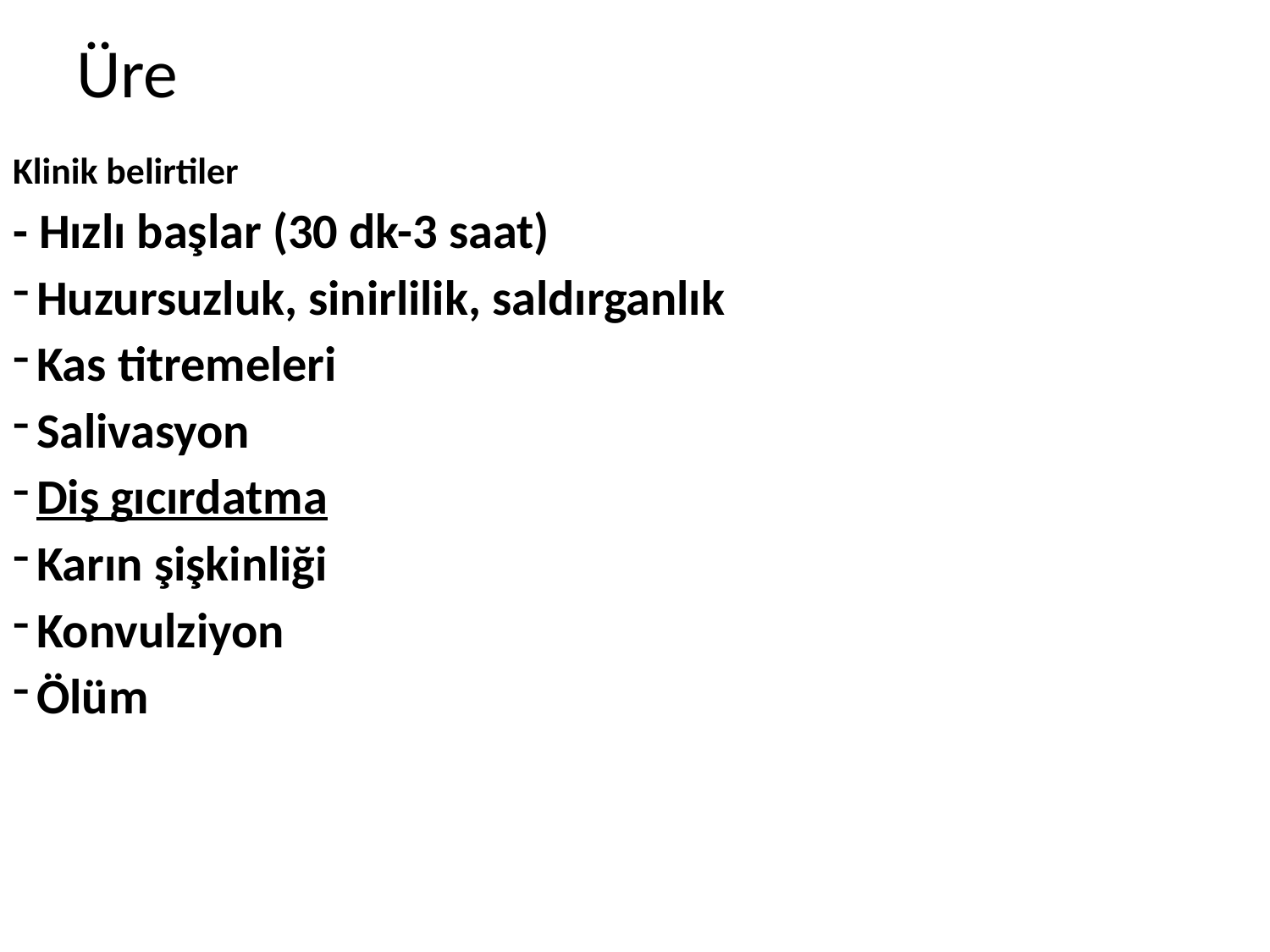

# Üre
Klinik belirtiler
- Hızlı başlar (30 dk-3 saat)
Huzursuzluk, sinirlilik, saldırganlık
Kas titremeleri
Salivasyon
Diş gıcırdatma
Karın şişkinliği
Konvulziyon
Ölüm